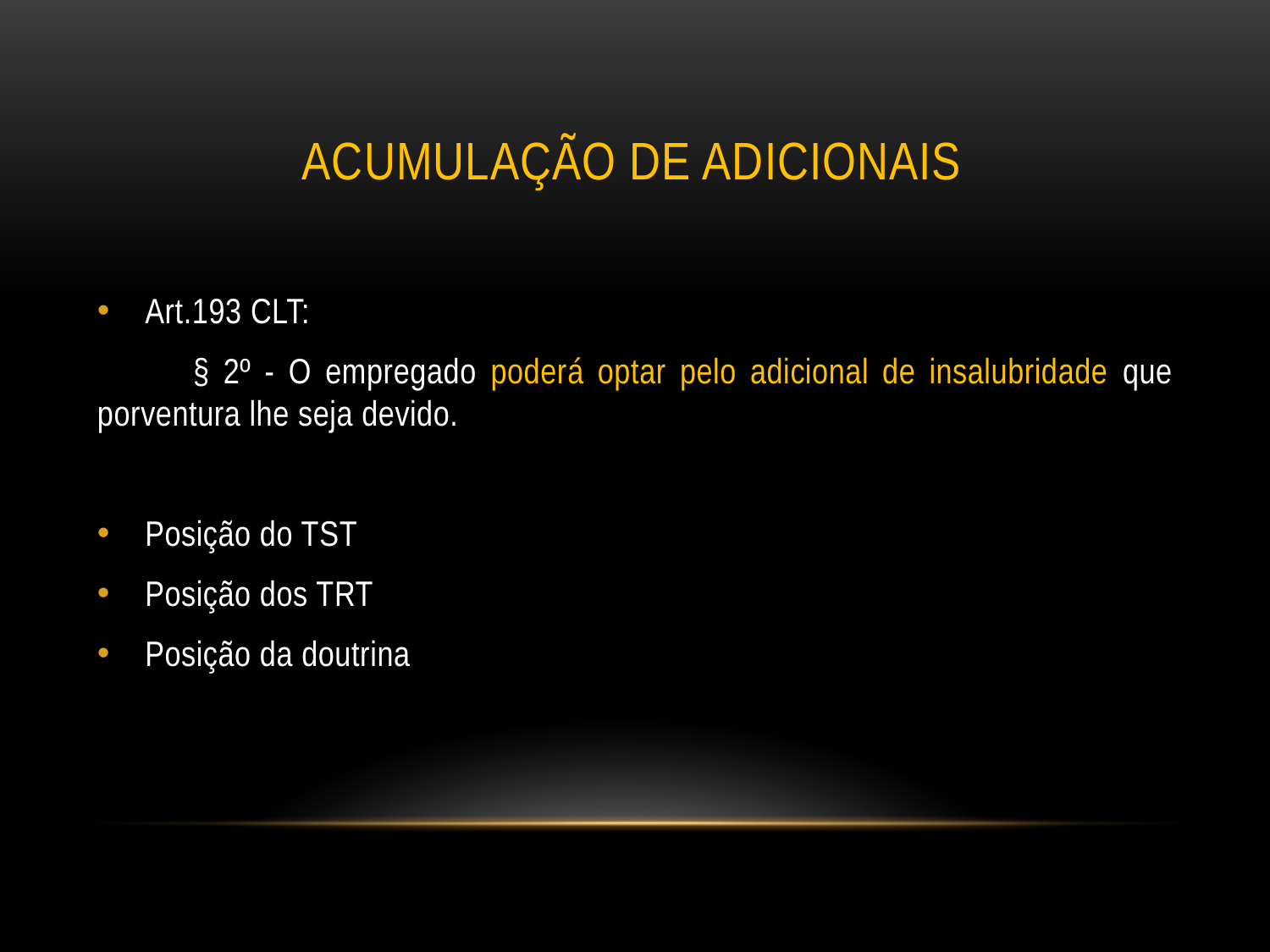

# Acumulação de adicionais

Art.193 CLT:
       § 2º - O empregado poderá optar pelo adicional de insalubridade que porventura lhe seja devido.

Posição do TST
Posição dos TRT
Posição da doutrina